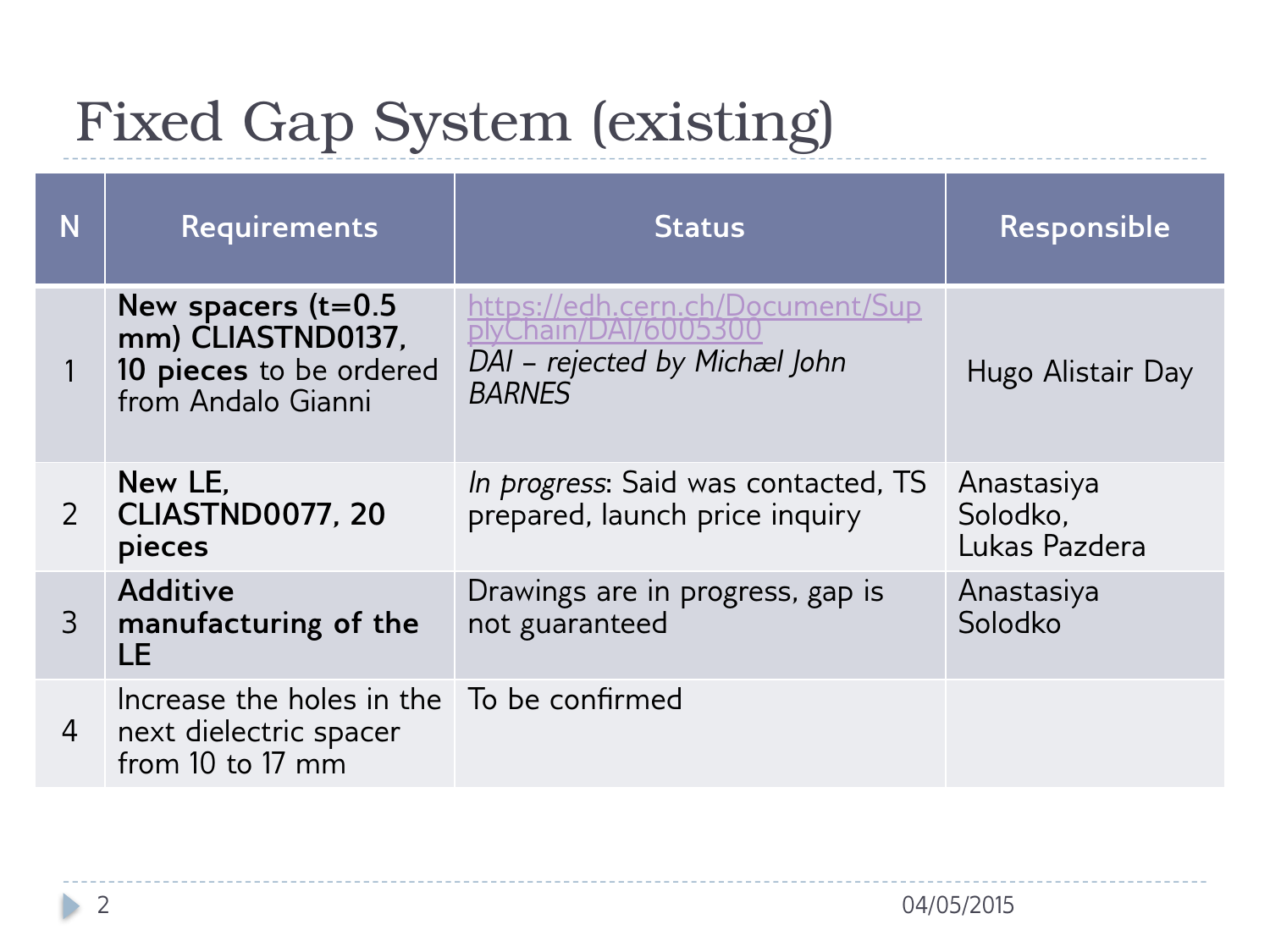

# Fixed Gap System (existing)
| N | Requirements | Status | Responsible |
| --- | --- | --- | --- |
| 1 | New spacers (t=0.5 mm) CLIASTND0137, 10 pieces to be ordered from Andalo Gianni | https://edh.cern.ch/Document/SupplyChain/DAI/6005300 DAI – rejected by Michael John BARNES | Hugo Alistair Day |
| 2 | New LE, CLIASTND0077, 20 pieces | In progress: Said was contacted, TS prepared, launch price inquiry | Anastasiya Solodko, Lukas Pazdera |
| 3 | Additive manufacturing of the LE | Drawings are in progress, gap is not guaranteed | Anastasiya Solodko |
| 4 | Increase the holes in the next dielectric spacer from 10 to 17 mm | To be confirmed |  |
2
04/05/2015